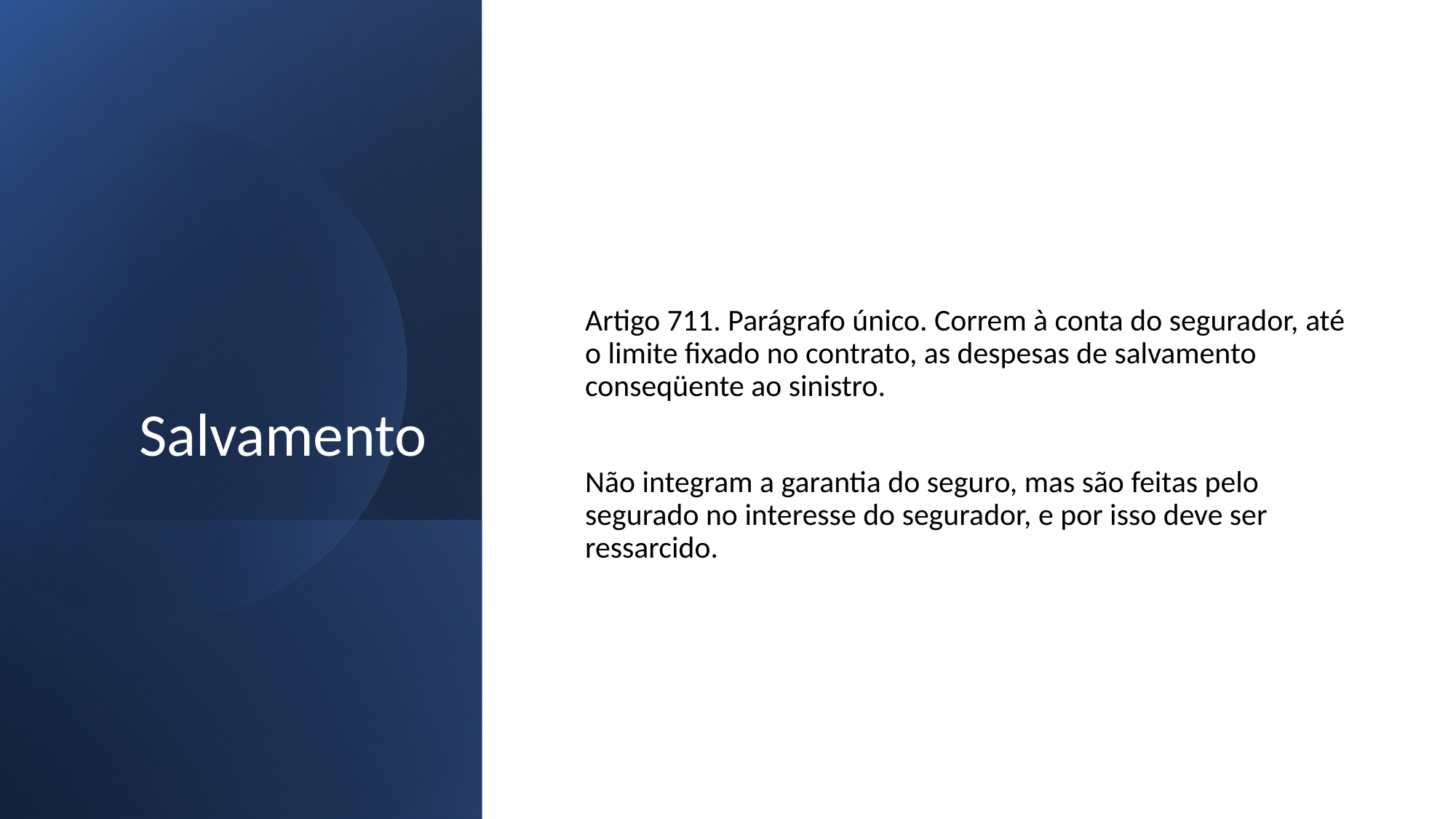

# Salvamento

Artigo 711. Parágrafo único. Correm à conta do segurador, até o limite fixado no contrato, as despesas de salvamento conseqüente ao sinistro.

Não integram a garantia do seguro, mas são feitas pelo segurado no interesse do segurador, e por isso deve ser ressarcido.